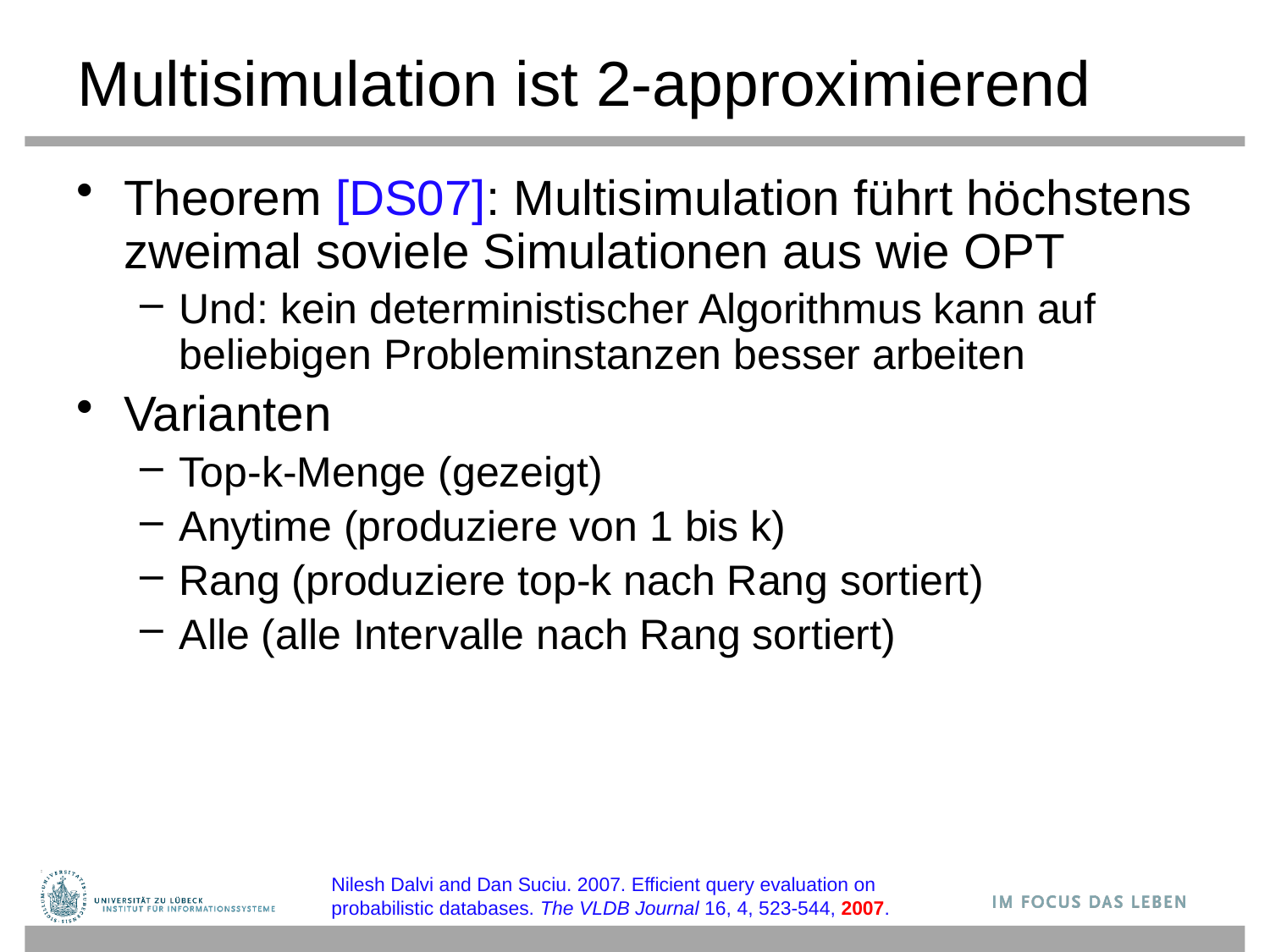

# Multisimulation ist 2-approximierend
Theorem [DS07]: Multisimulation führt höchstens zweimal soviele Simulationen aus wie OPT
Und: kein deterministischer Algorithmus kann auf beliebigen Probleminstanzen besser arbeiten
Varianten
Top-k-Menge (gezeigt)
Anytime (produziere von 1 bis k)
Rang (produziere top-k nach Rang sortiert)
Alle (alle Intervalle nach Rang sortiert)
Nilesh Dalvi and Dan Suciu. 2007. Efficient query evaluation on probabilistic databases. The VLDB Journal 16, 4, 523-544, 2007.